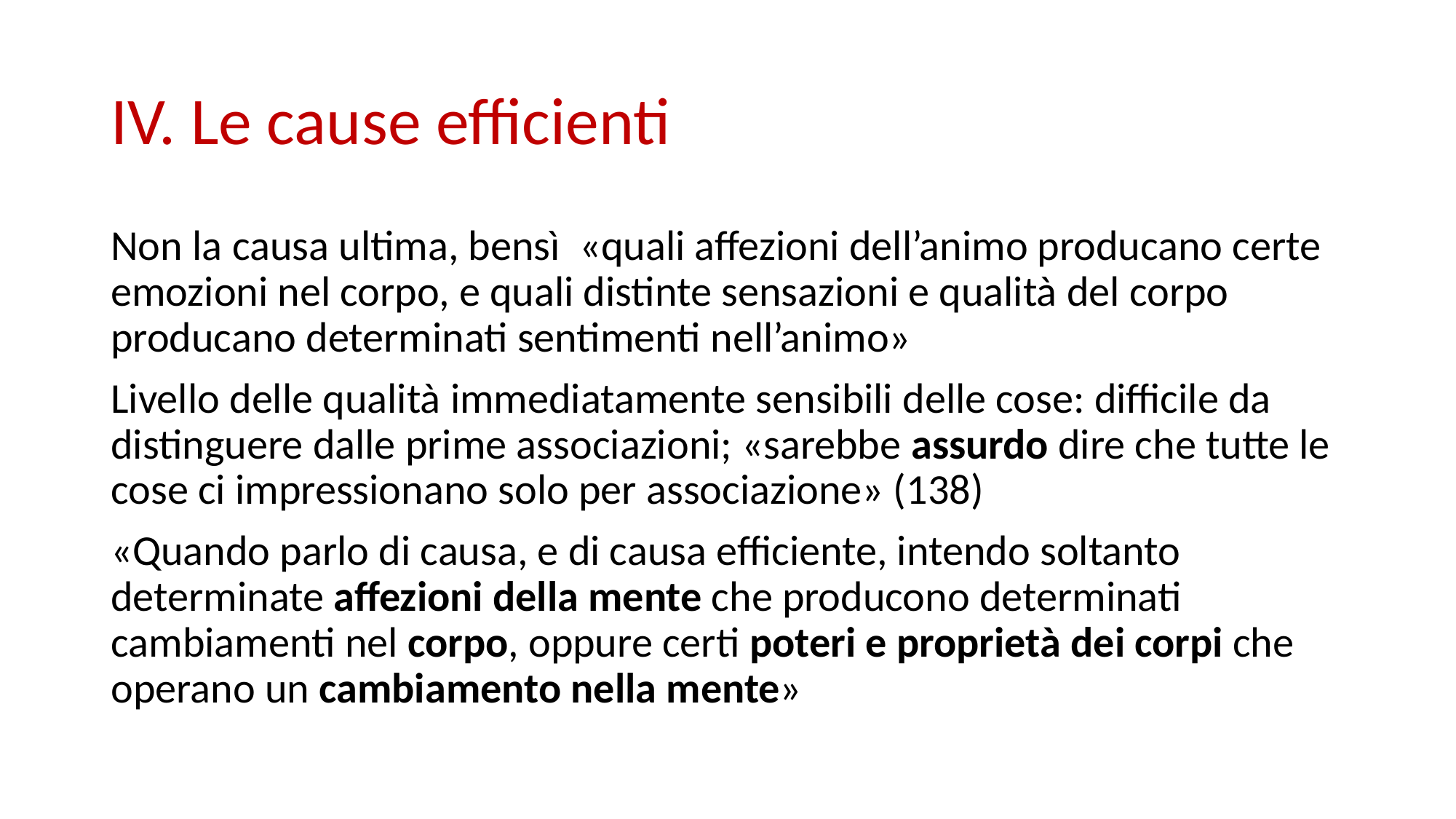

# IV. Le cause efficienti
Non la causa ultima, bensì  «quali affezioni dell’animo producano certe emozioni nel corpo, e quali distinte sensazioni e qualità del corpo producano determinati sentimenti nell’animo»
Livello delle qualità immediatamente sensibili delle cose: difficile da distinguere dalle prime associazioni; «sarebbe assurdo dire che tutte le cose ci impressionano solo per associazione» (138)
«Quando parlo di causa, e di causa efficiente, intendo soltanto determinate affezioni della mente che producono determinati cambiamenti nel corpo, oppure certi poteri e proprietà dei corpi che operano un cambiamento nella mente»